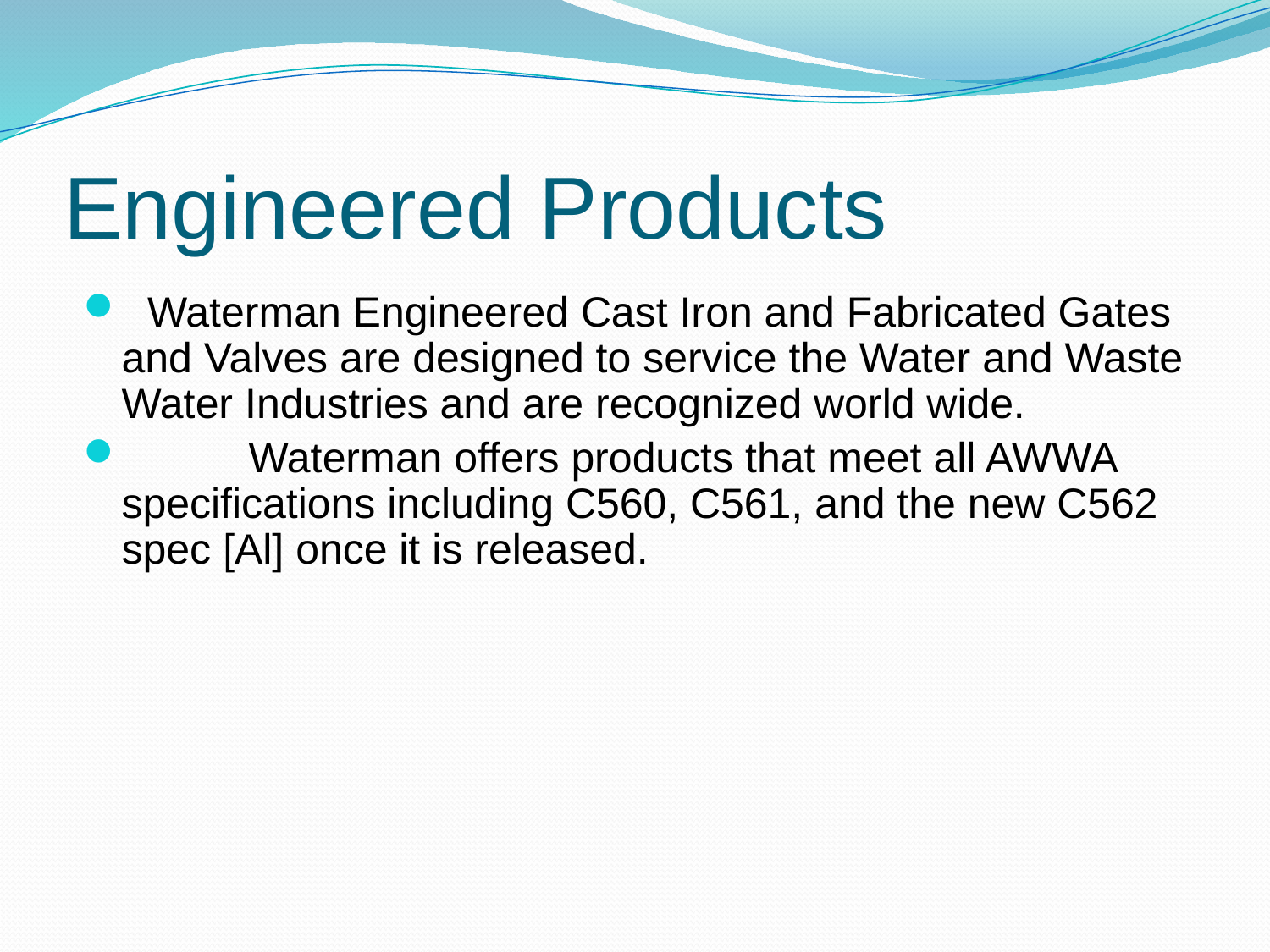

Engineered Products

  Waterman Engineered Cast Iron and Fabricated Gates and Valves are designed to service the Water and Waste Water Industries and are recognized world wide.
 	Waterman offers products that meet all AWWA specifications including C560, C561, and the new C562 spec [Al] once it is released.